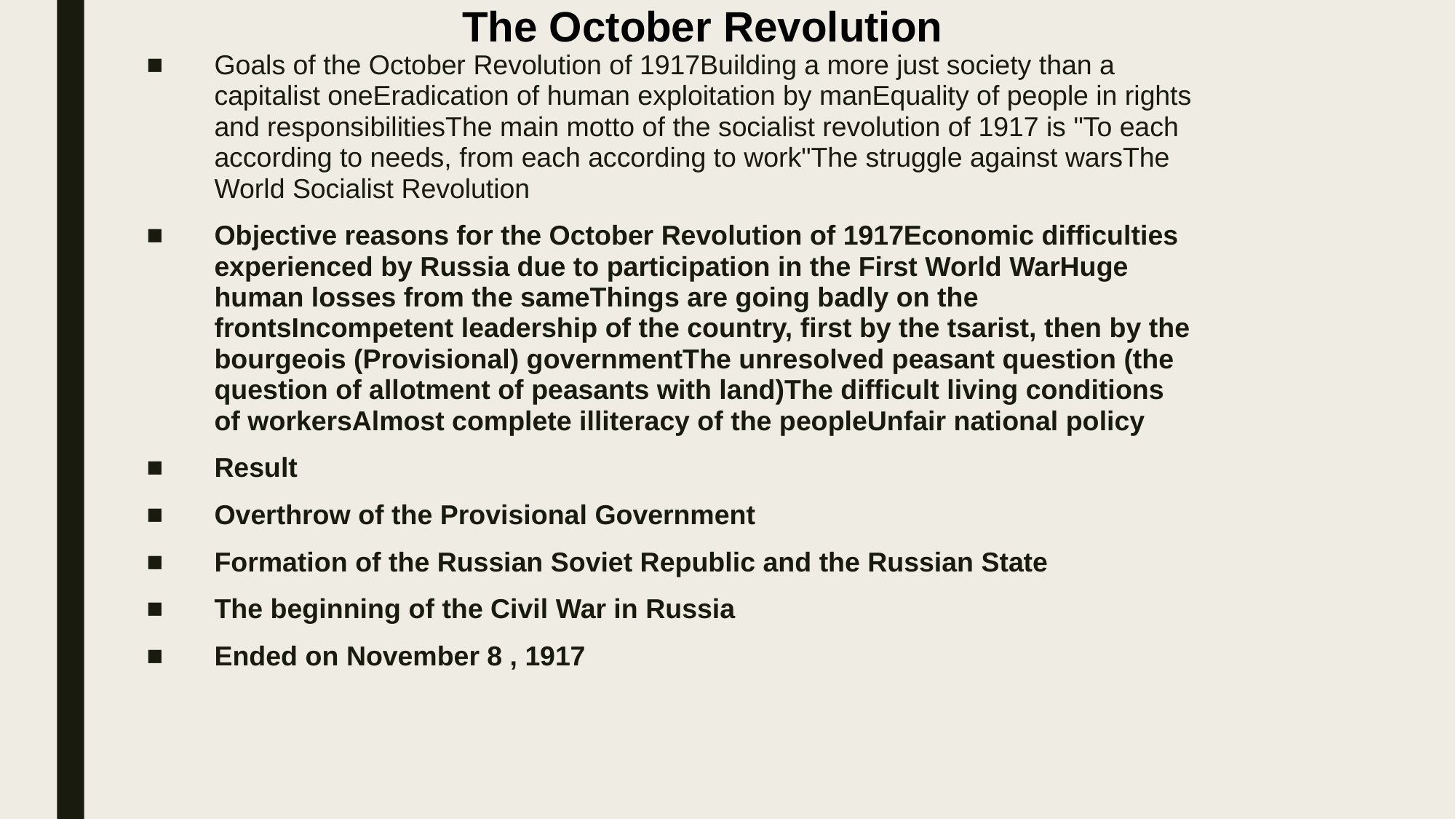

The October Revolution
Goals of the October Revolution of 1917Building a more just society than a capitalist oneEradication of human exploitation by manEquality of people in rights and responsibilitiesThe main motto of the socialist revolution of 1917 is "To each according to needs, from each according to work"The struggle against warsThe World Socialist Revolution
Objective reasons for the October Revolution of 1917Economic difficulties experienced by Russia due to participation in the First World WarHuge human losses from the sameThings are going badly on the frontsIncompetent leadership of the country, first by the tsarist, then by the bourgeois (Provisional) governmentThe unresolved peasant question (the question of allotment of peasants with land)The difficult living conditions of workersAlmost complete illiteracy of the peopleUnfair national policy
Result
Overthrow of the Provisional Government
Formation of the Russian Soviet Republic and the Russian State
The beginning of the Civil War in Russia
Ended on November 8 , 1917